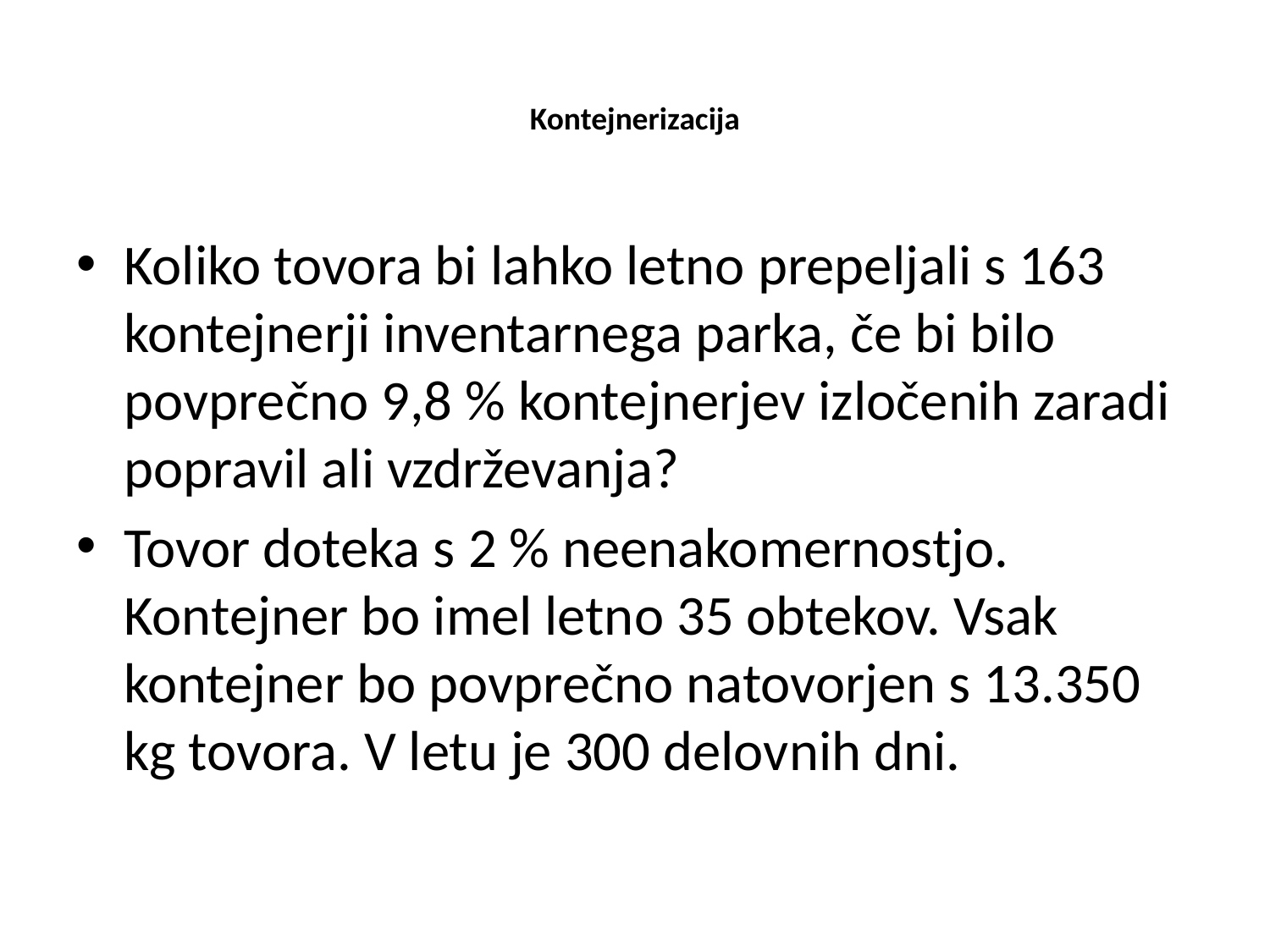

# Kontejnerizacija
Koliko tovora bi lahko letno prepeljali s 163 kontejnerji inventarnega parka, če bi bilo povprečno 9,8 % kontejnerjev izločenih zaradi popravil ali vzdrževanja?
Tovor doteka s 2 % neenakomernostjo. Kontejner bo imel letno 35 obtekov. Vsak kontejner bo povprečno natovorjen s 13.350 kg tovora. V letu je 300 delovnih dni.